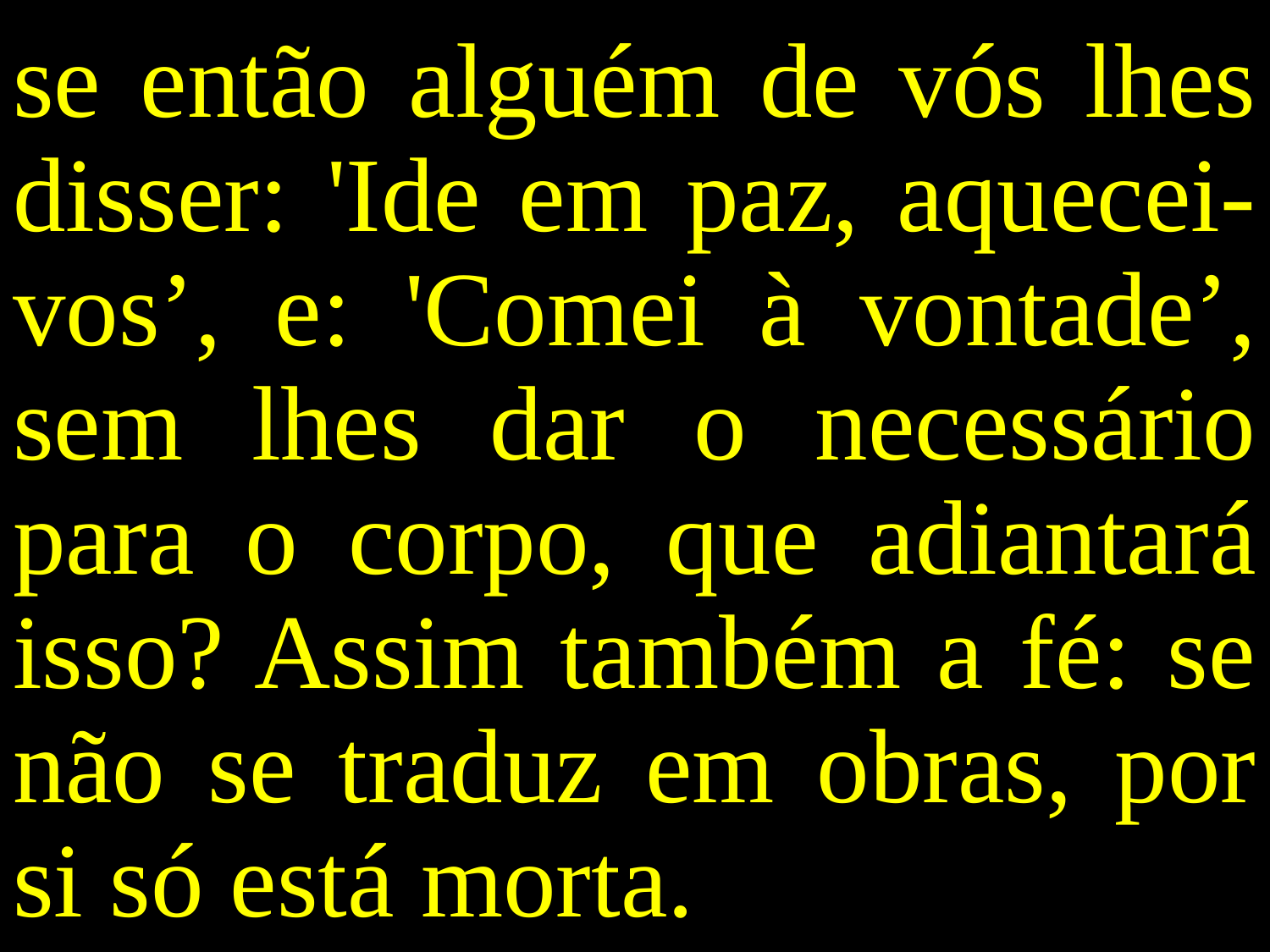

se então alguém de vós lhes disser: 'Ide em paz, aquecei-vos’, e: 'Comei à vontade’, sem lhes dar o necessário para o corpo, que adiantará isso? Assim também a fé: se não se traduz em obras, por si só está morta.